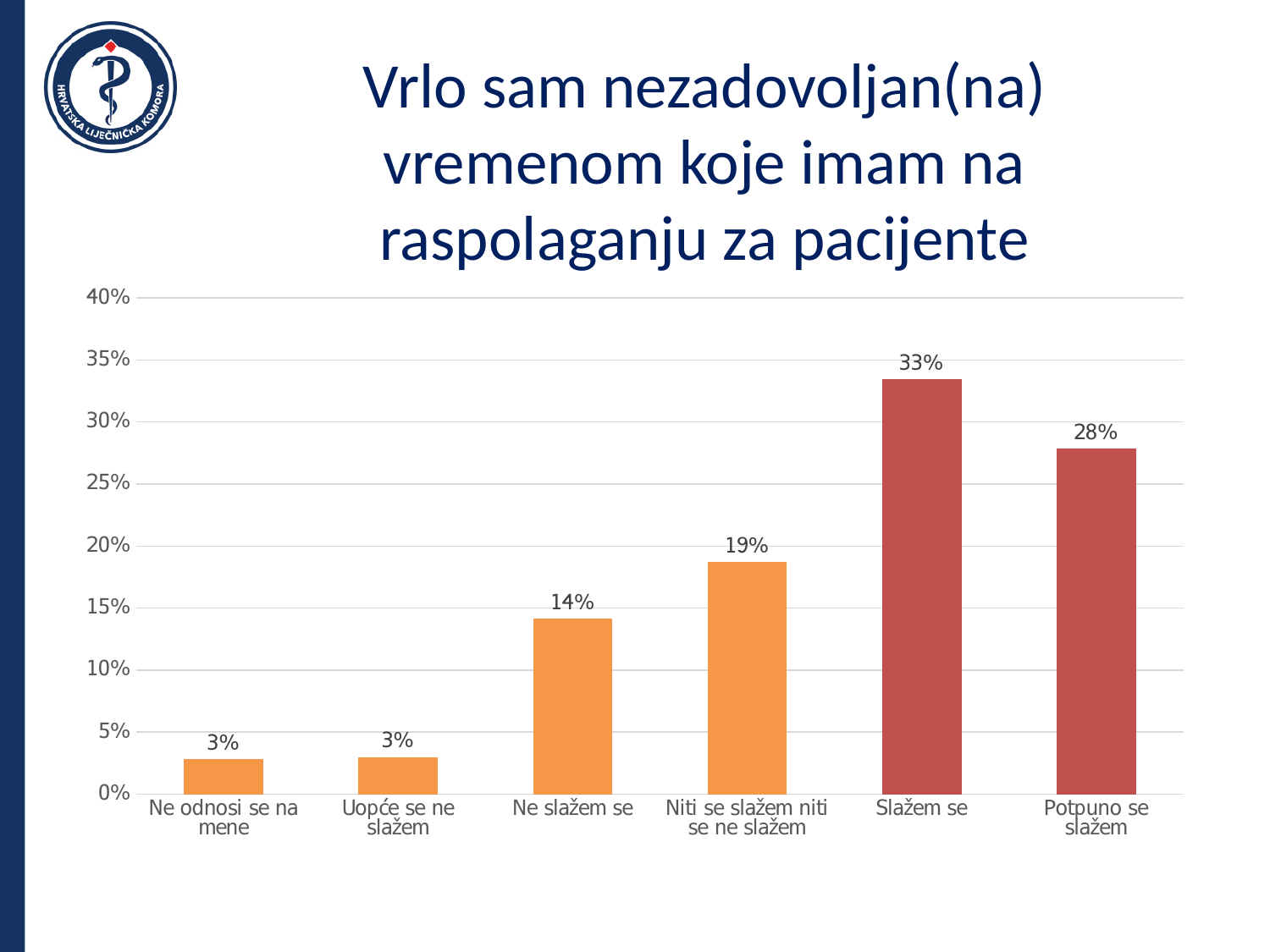

# Vrlo sam nezadovoljan(na) vremenom koje imam na raspolaganju za pacijente

### Chart

| Category |  |
|---|---|
| Ne odnosi se na mene | 0.028300000000000002 |
| Uopće se ne slažem | 0.03 |
| Ne slažem se | 0.1417 |
| Niti se slažem niti se ne slažem | 0.1875 |
| Slažem se | 0.3342 |
| Potpuno se slažem | 0.2783 |